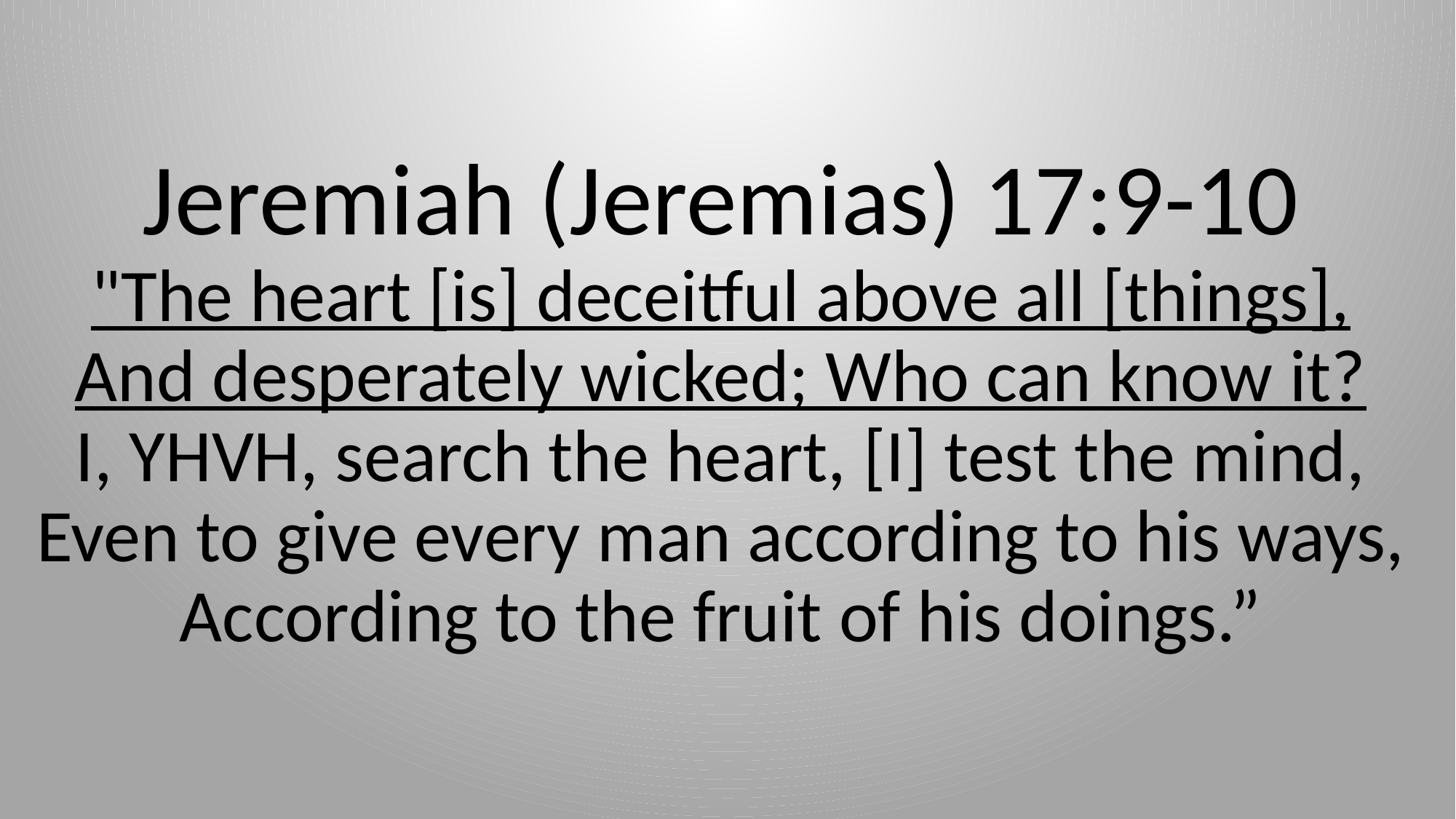

# Jeremiah (Jeremias) 17:9-10 "The heart [is] deceitful above all [things], And desperately wicked; Who can know it? I, YHVH, search the heart, [I] test the mind, Even to give every man according to his ways, According to the fruit of his doings.”